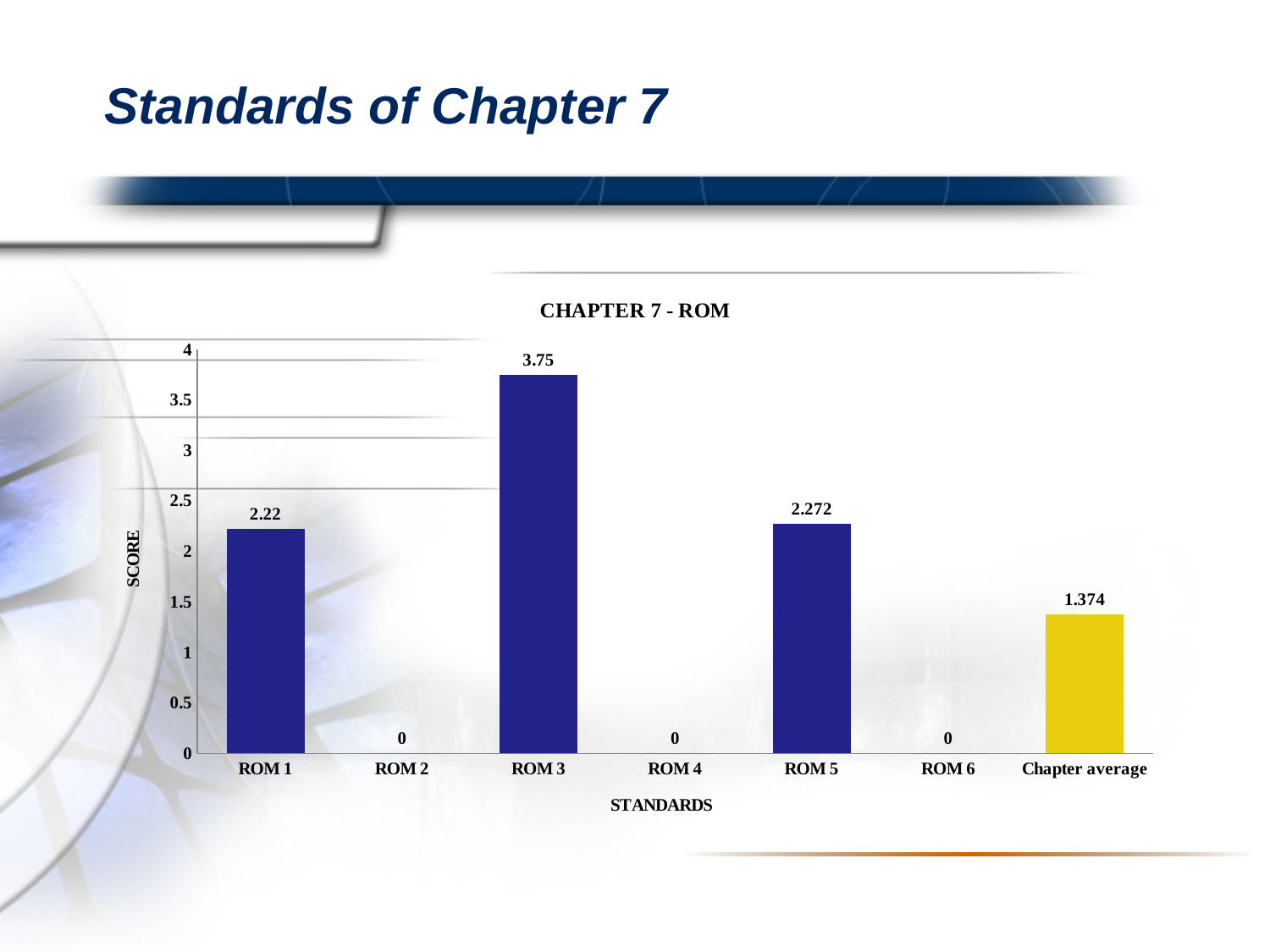

# Standards of Chapter 7

### Chart: CHAPTER 7 - ROM

| Category | Series 1 |
|---|---|
| ROM 1 | 2.22 |
| ROM 2 | 0.0 |
| ROM 3 | 3.75 |
| ROM 4 | 0.0 |
| ROM 5 | 2.272 |
| ROM 6 | 0.0 |
| Chapter average | 1.374 |